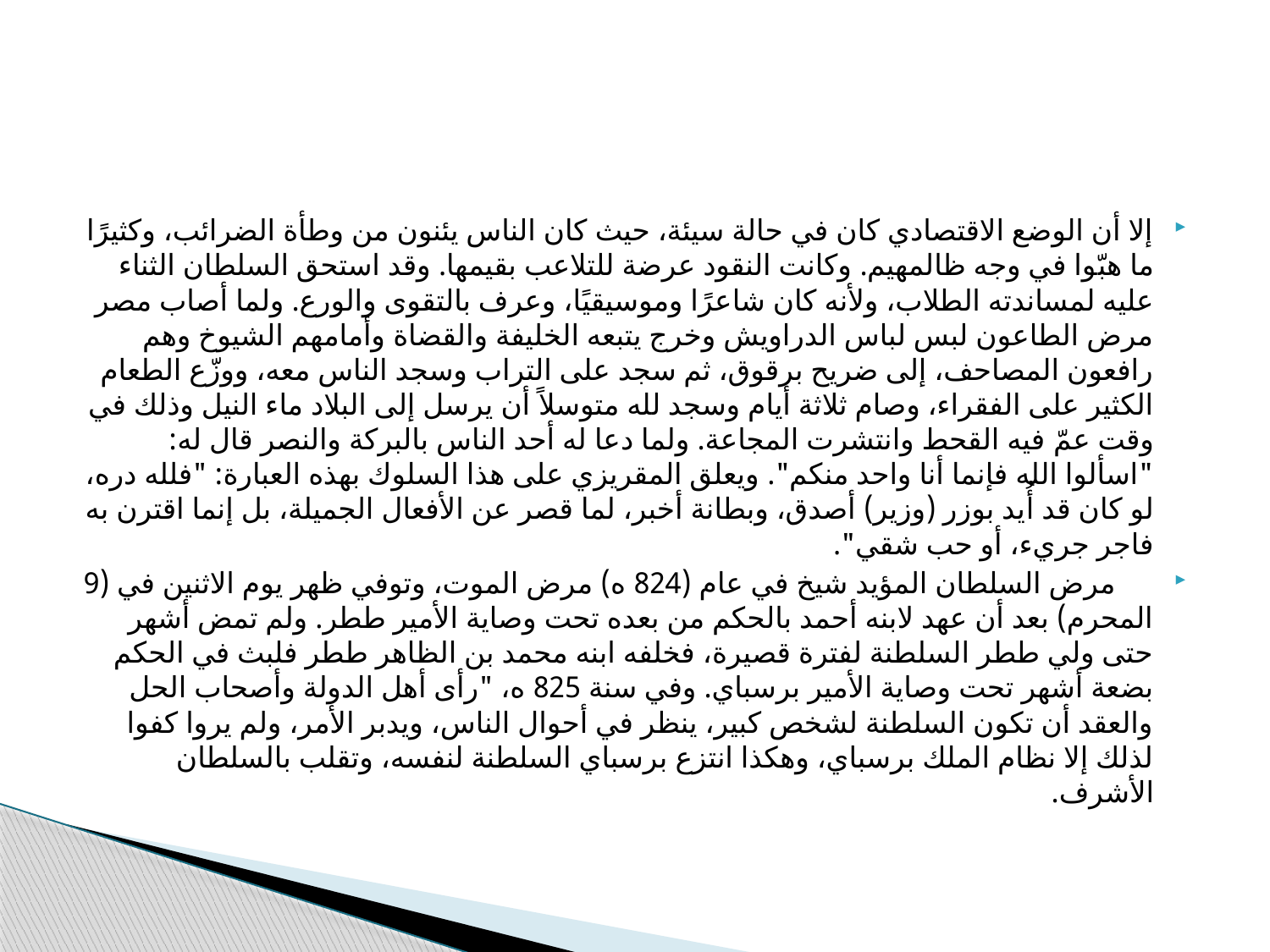

#
إلا أن الوضع الاقتصادي كان في حالة سيئة، حيث كان الناس يئنون من وطأة الضرائب، وكثيرًا ما هبّوا في وجه ظالمهيم. وكانت النقود عرضة للتلاعب بقيمها. وقد استحق السلطان الثناء عليه لمساندته الطلاب، ولأنه كان شاعرًا وموسيقيًا، وعرف بالتقوى والورع. ولما أصاب مصر مرض الطاعون لبس لباس الدراويش وخرج يتبعه الخليفة والقضاة وأمامهم الشيوخ وهم رافعون المصاحف، إلى ضريح برقوق، ثم سجد على التراب وسجد الناس معه، ووزّع الطعام الكثير على الفقراء، وصام ثلاثة أيام وسجد لله متوسلاً أن يرسل إلى البلاد ماء النيل وذلك في وقت عمّ فيه القحط وانتشرت المجاعة. ولما دعا له أحد الناس بالبركة والنصر قال له: "اسألوا الله فإنما أنا واحد منكم". ويعلق المقريزي على هذا السلوك بهذه العبارة: "فلله دره، لو كان قد أُيد بوزر (وزير) أصدق، وبطانة أخبر، لما قصر عن الأفعال الجميلة، بل إنما اقترن به فاجر جريء، أو حب شقي".
     مرض السلطان المؤيد شيخ في عام (824 ه) مرض الموت، وتوفي ظهر يوم الاثنين في (9 المحرم) بعد أن عهد لابنه أحمد بالحكم من بعده تحت وصاية الأمير ططر. ولم تمض أشهر حتى ولي ططر السلطنة لفترة قصيرة، فخلفه ابنه محمد بن الظاهر ططر فلبث في الحكم بضعة أشهر تحت وصاية الأمير برسباي. وفي سنة 825 ه، "رأى أهل الدولة وأصحاب الحل والعقد أن تكون السلطنة لشخص كبير، ينظر في أحوال الناس، ويدبر الأمر، ولم يروا كفوا لذلك إلا نظام الملك برسباي، وهكذا انتزع برسباي السلطنة لنفسه، وتقلب بالسلطان الأشرف.